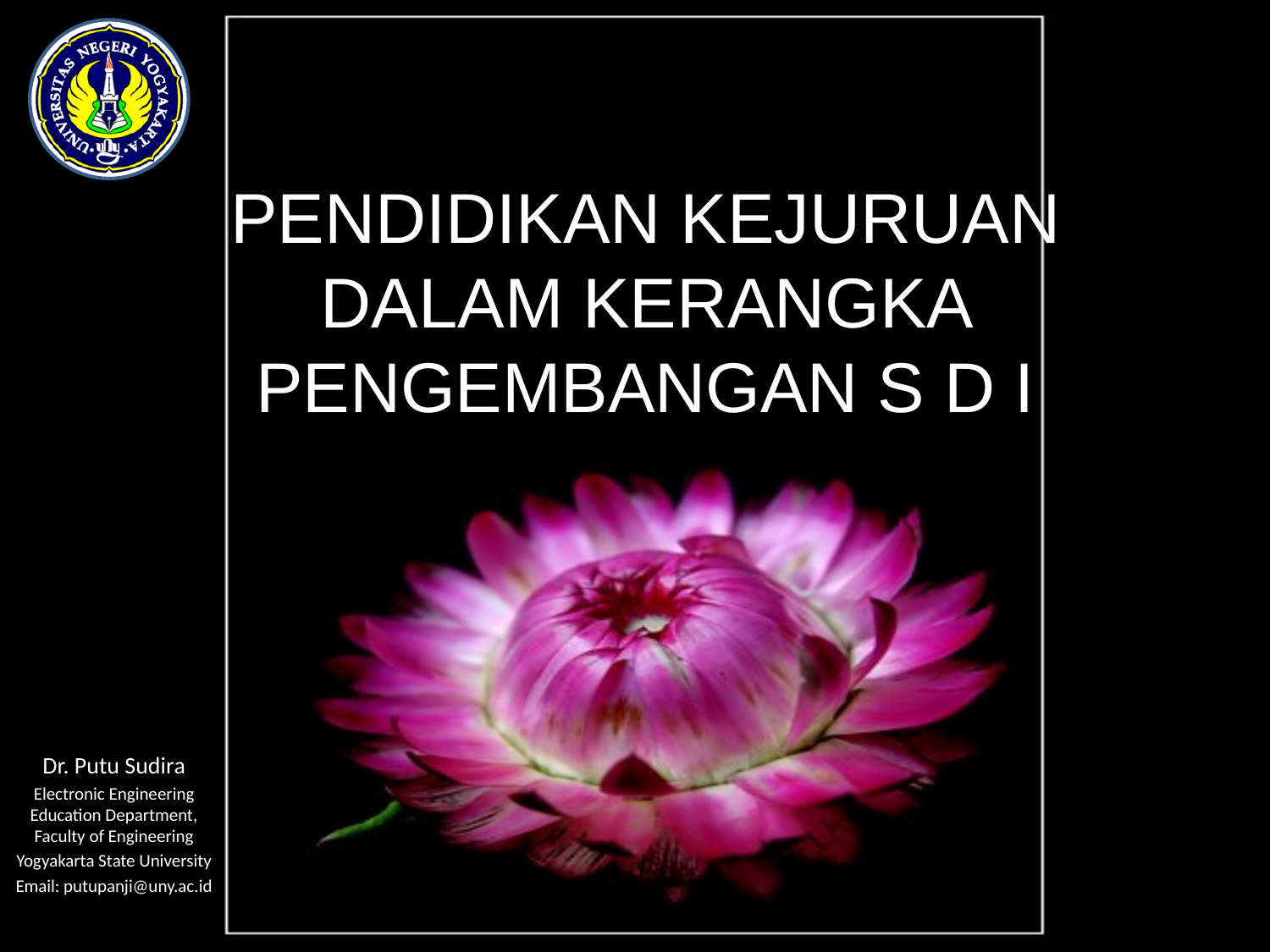

# PENDIDIKAN KEJURUAN DALAM KERANGKA PENGEMBANGAN S D I
Dr. Putu Sudira
Electronic Engineering Education Department, Faculty of Engineering
Yogyakarta State University
Email: putupanji@uny.ac.id